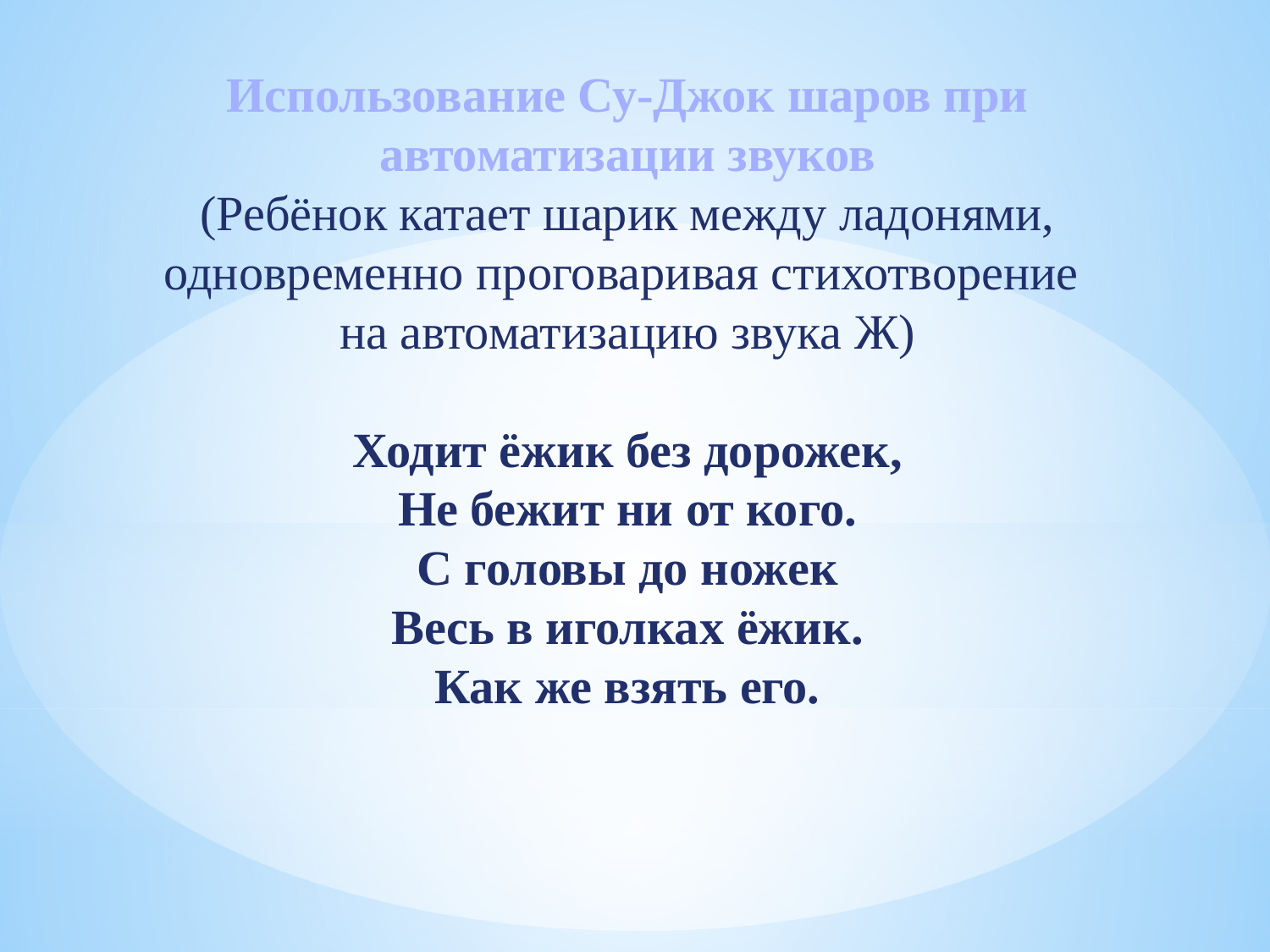

Использование Су-Джок шаров при автоматизации звуков
(Ребёнок катает шарик между ладонями, одновременно проговаривая стихотворение
на автоматизацию звука Ж)

Ходит ёжик без дорожек,
Не бежит ни от кого.
С головы до ножек
Весь в иголках ёжик.
Как же взять его.